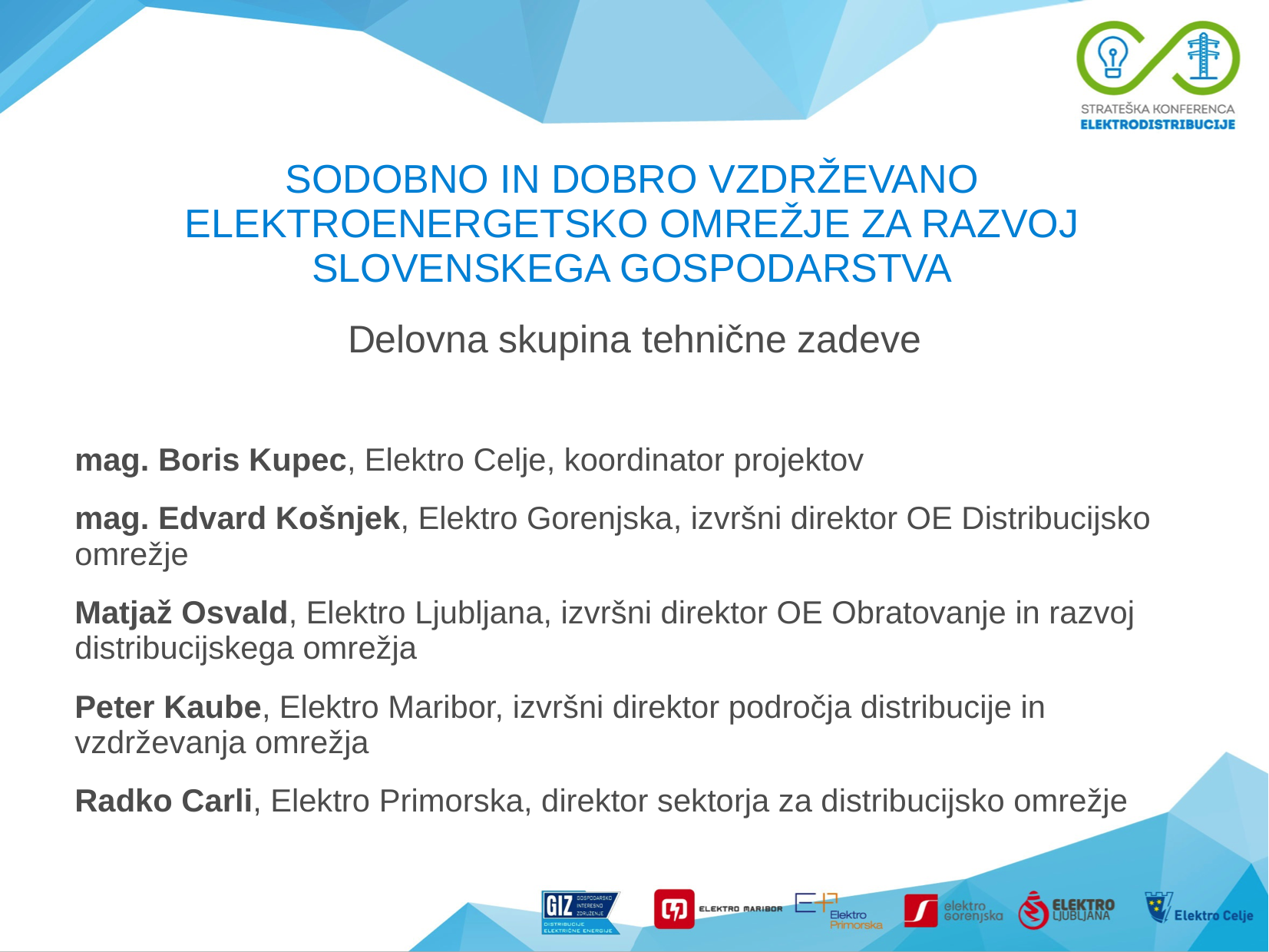

# SODOBNO IN DOBRO VZDRŽEVANO ELEKTROENERGETSKO OMREŽJE ZA RAZVOJ SLOVENSKEGA GOSPODARSTVA
Delovna skupina tehnične zadeve

mag. Boris Kupec, Elektro Celje, koordinator projektov
mag. Edvard Košnjek, Elektro Gorenjska, izvršni direktor OE Distribucijsko omrežje
Matjaž Osvald, Elektro Ljubljana, izvršni direktor OE Obratovanje in razvoj distribucijskega omrežja
Peter Kaube, Elektro Maribor, izvršni direktor področja distribucije in vzdrževanja omrežja
Radko Carli, Elektro Primorska, direktor sektorja za distribucijsko omrežje